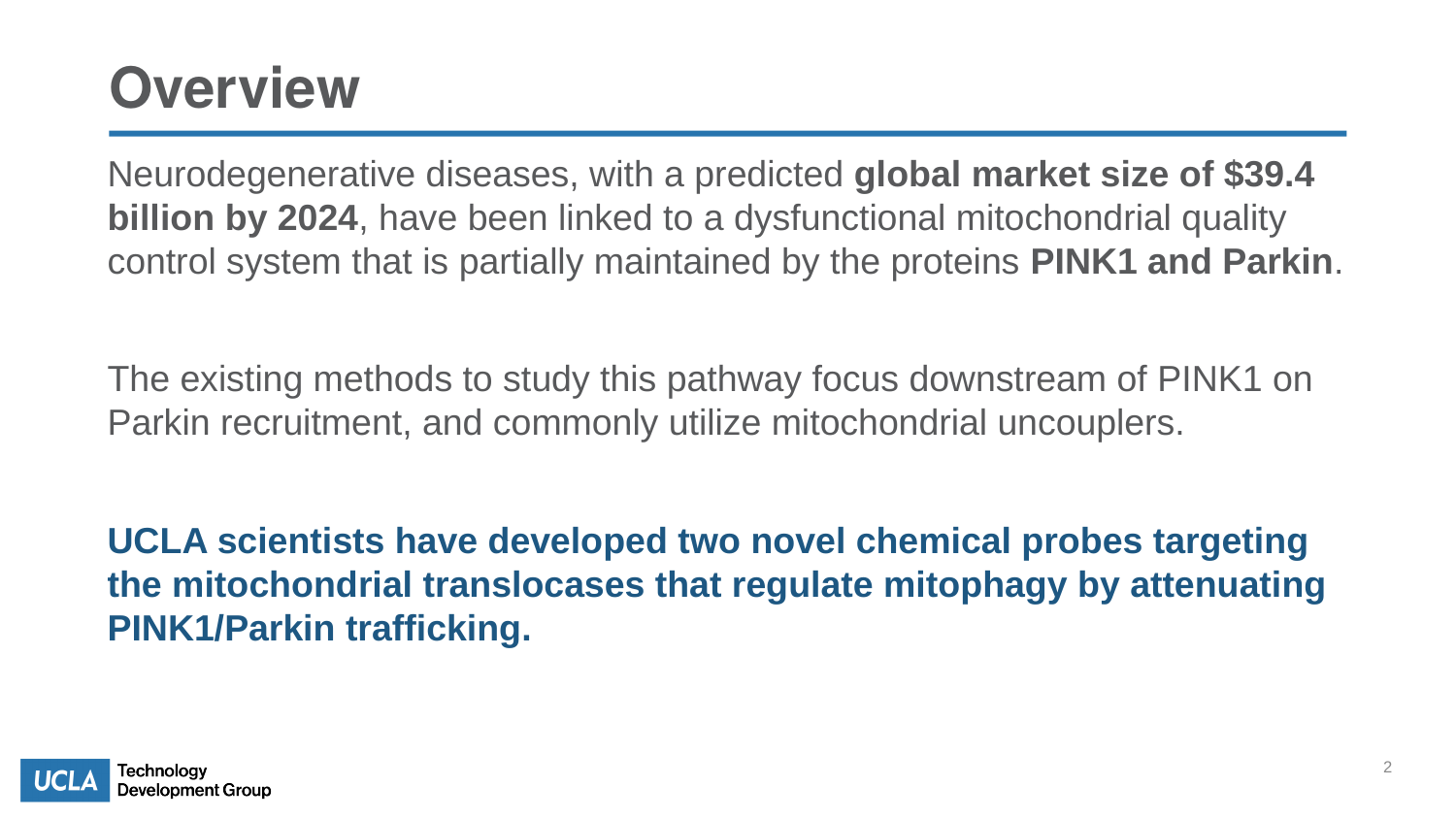

# Overview
Neurodegenerative diseases, with a predicted global market size of $39.4 billion by 2024, have been linked to a dysfunctional mitochondrial quality control system that is partially maintained by the proteins PINK1 and Parkin.

The existing methods to study this pathway focus downstream of PINK1 on Parkin recruitment, and commonly utilize mitochondrial uncouplers.

UCLA scientists have developed two novel chemical probes targeting the mitochondrial translocases that regulate mitophagy by attenuating PINK1/Parkin trafficking.
2